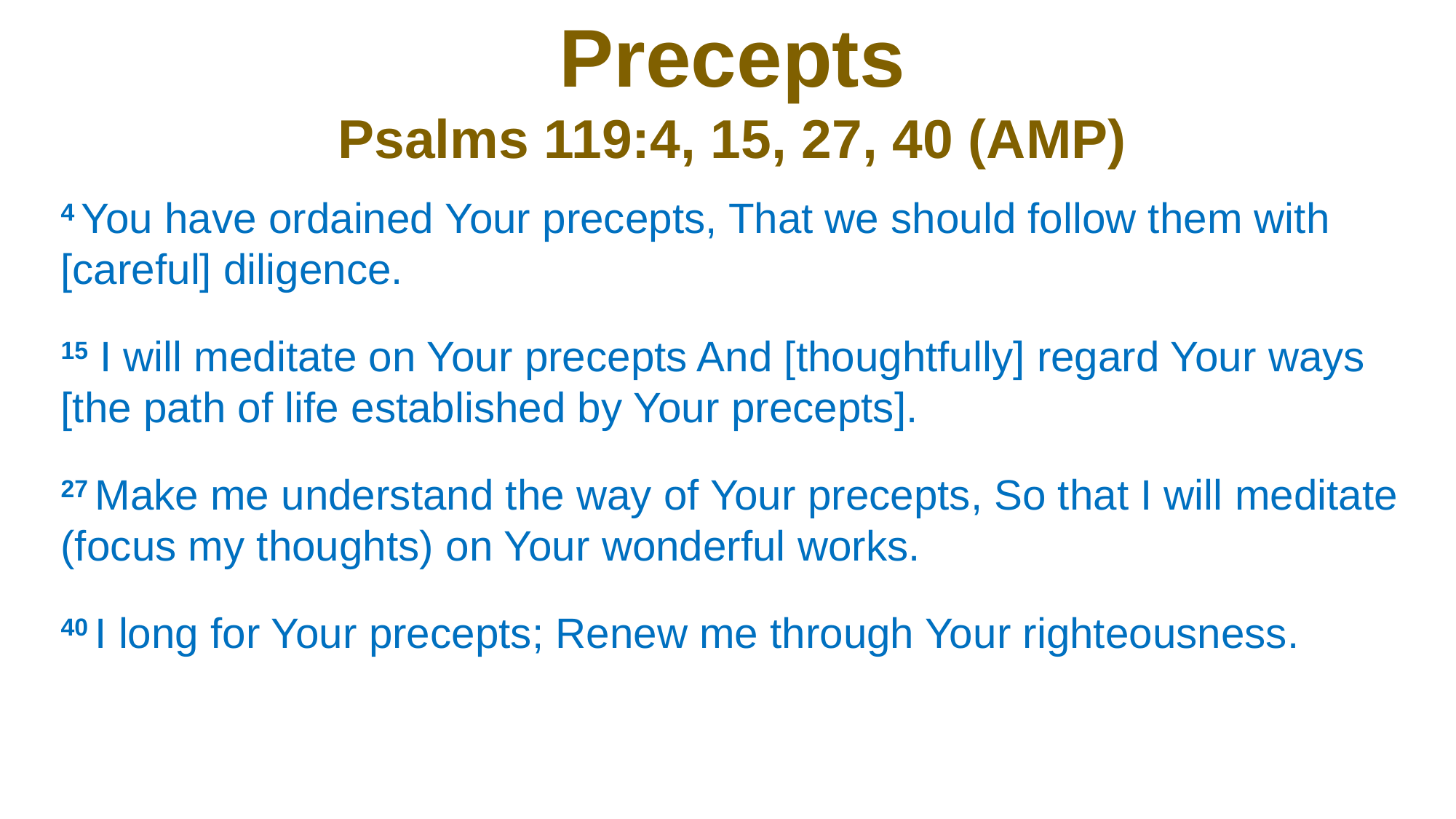

Precepts
Psalms 119:4, 15, 27, 40 (AMP)

4 You have ordained Your precepts, That we should follow them with [careful] diligence.

15 I will meditate on Your precepts And [thoughtfully] regard Your ways [the path of life established by Your precepts].

27 Make me understand the way of Your precepts, So that I will meditate (focus my thoughts) on Your wonderful works.

40 I long for Your precepts; Renew me through Your righteousness.